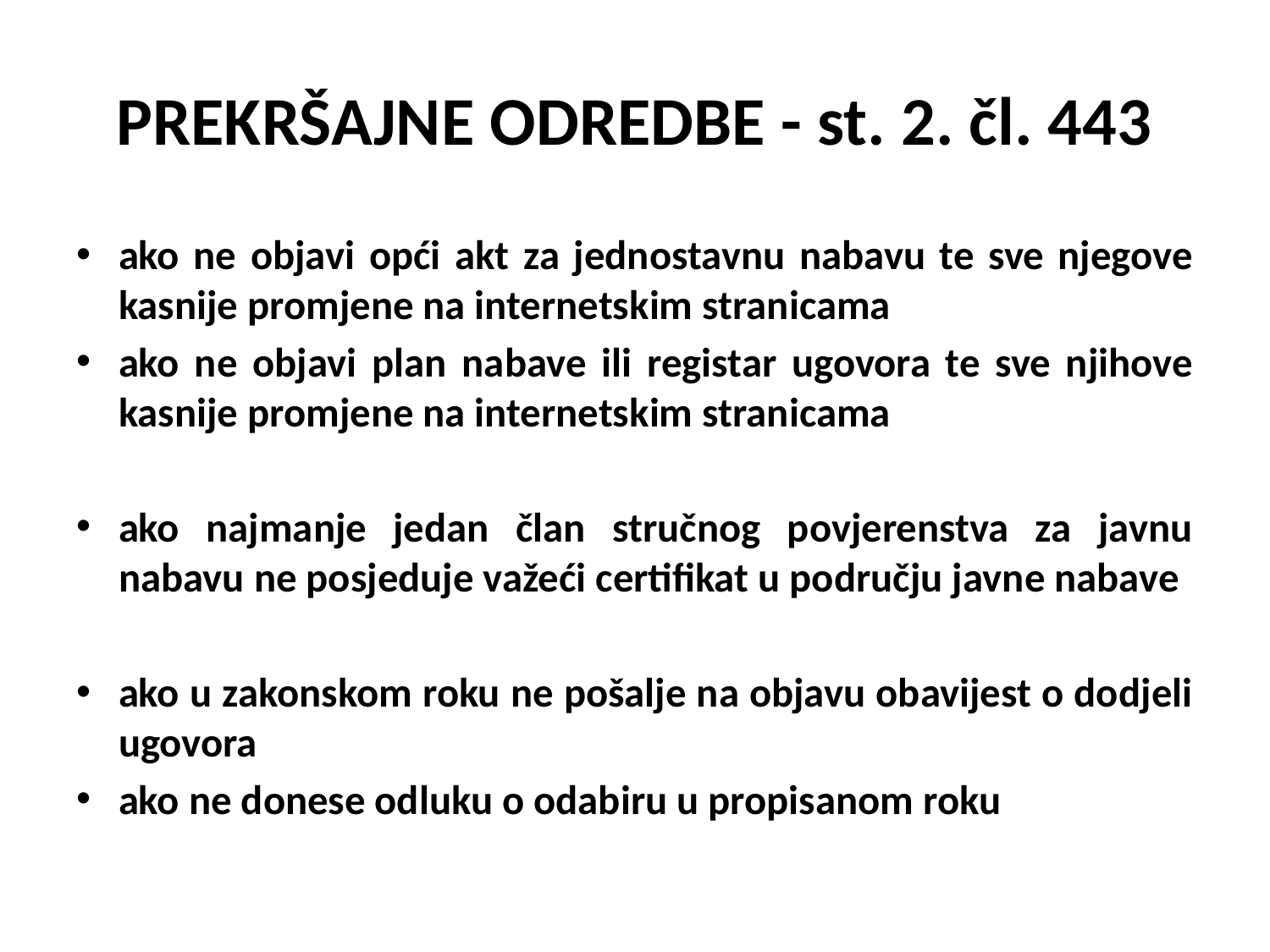

# PREKRŠAJNE ODREDBE - st. 2. čl. 443
ako ne objavi opći akt za jednostavnu nabavu te sve njegove kasnije promjene na internetskim stranicama
ako ne objavi plan nabave ili registar ugovora te sve njihove kasnije promjene na internetskim stranicama

ako najmanje jedan član stručnog povjerenstva za javnu nabavu ne posjeduje važeći certifikat u području javne nabave

ako u zakonskom roku ne pošalje na objavu obavijest o dodjeli ugovora
ako ne donese odluku o odabiru u propisanom roku